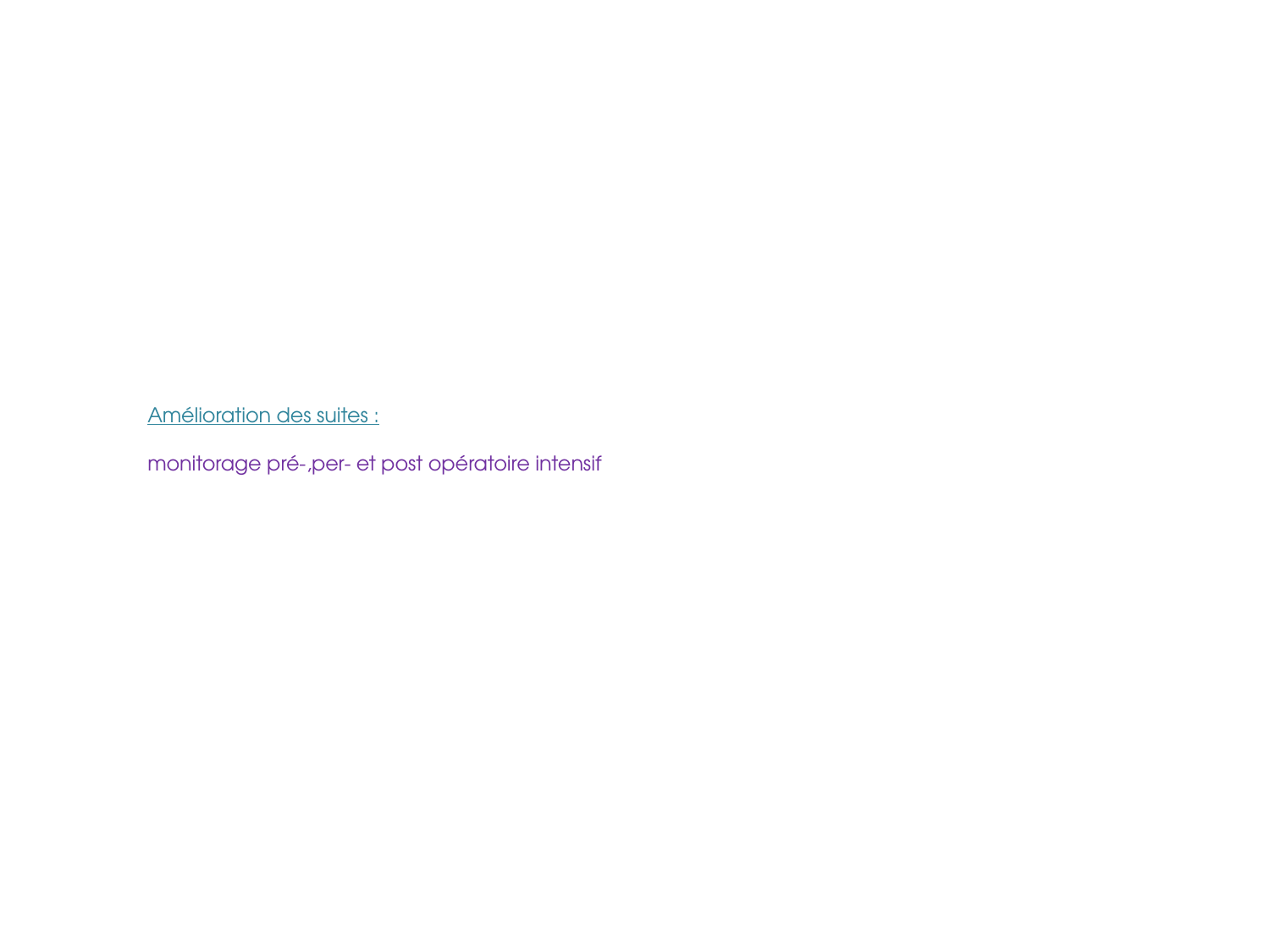

# Amélioration des suites : monitorage pré-,per- et post opératoire intensif